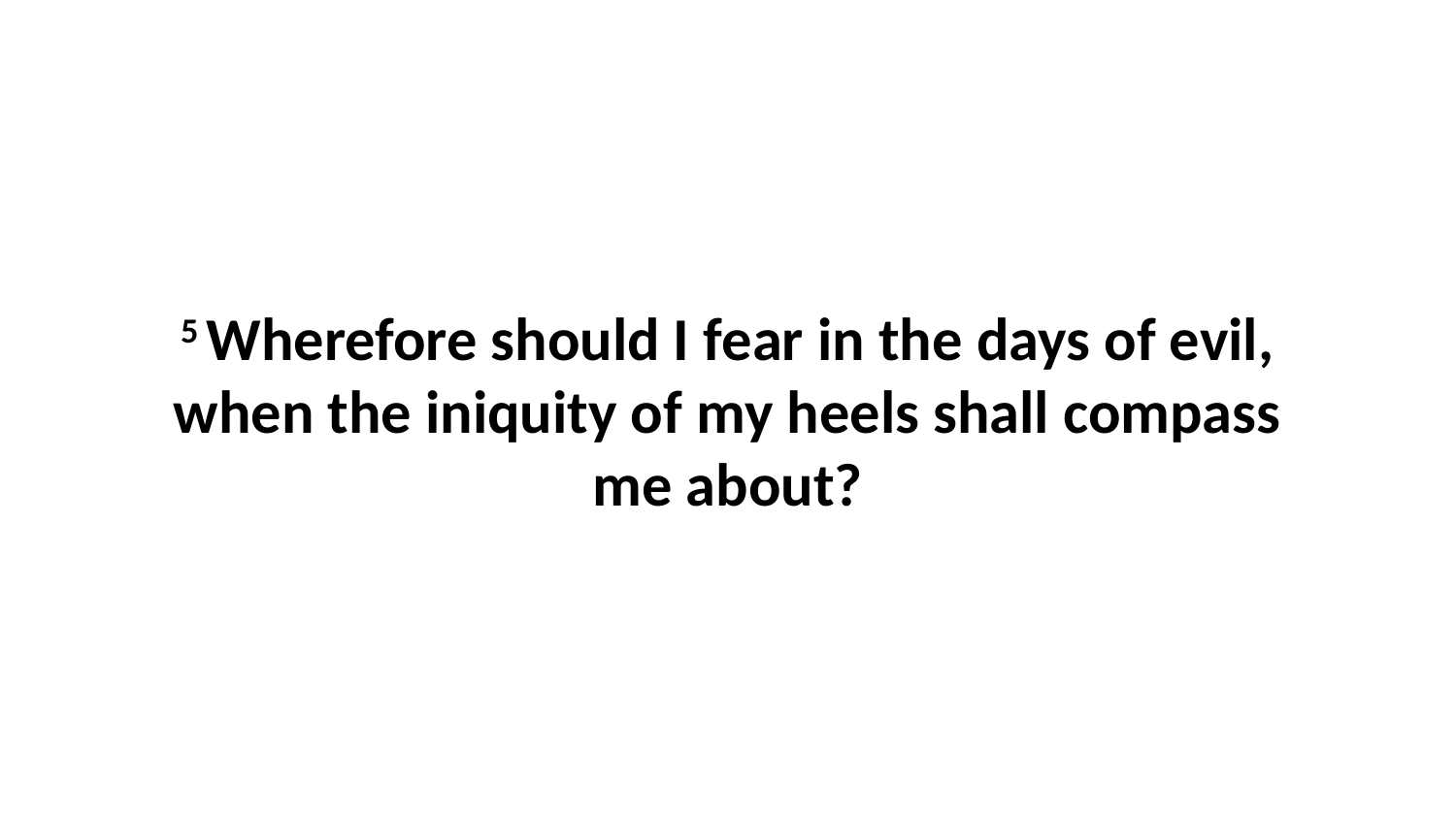

5 Wherefore should I fear in the days of evil, when the iniquity of my heels shall compass me about?